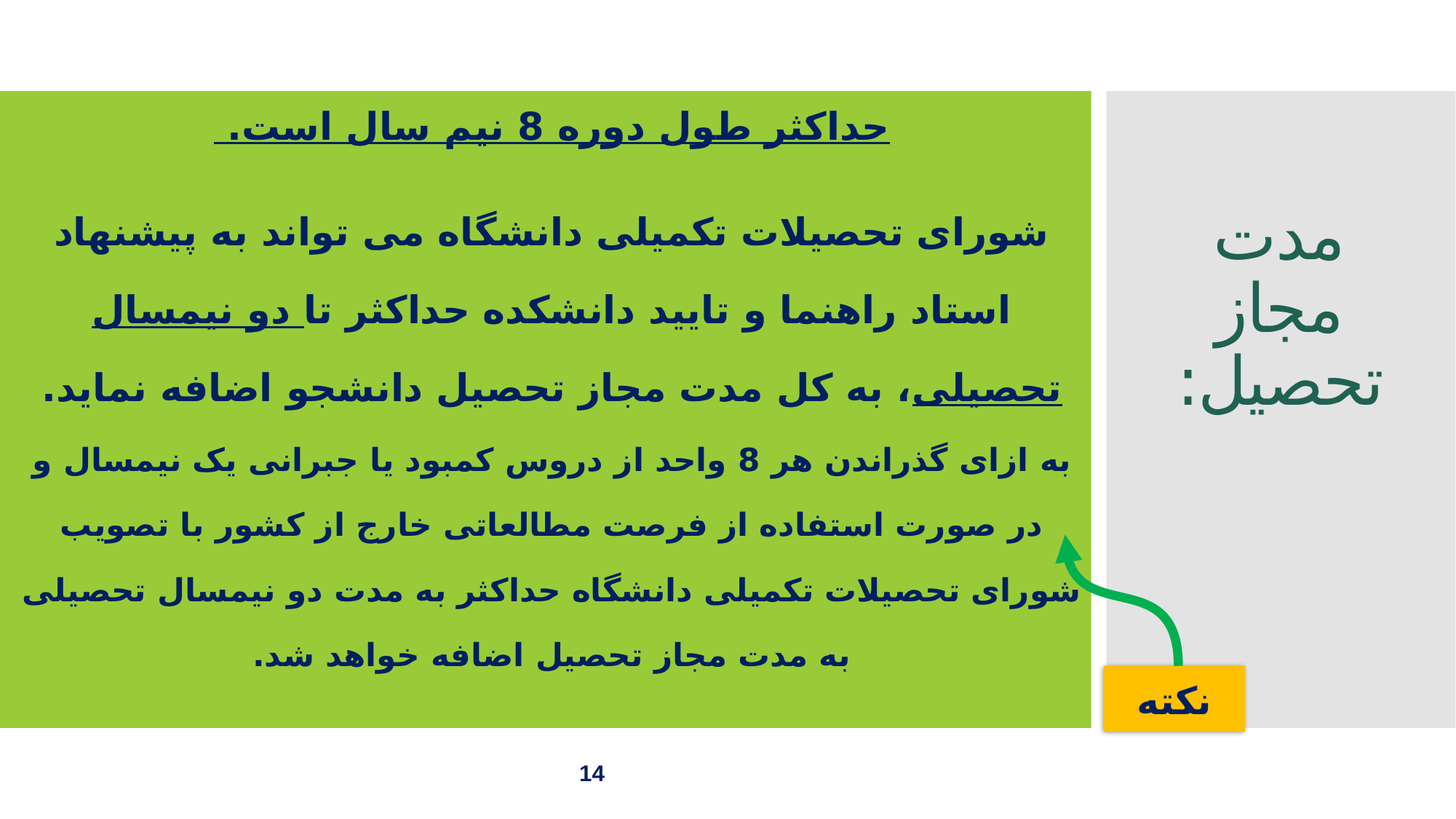

حداکثر طول دوره 8 نیم سال است.

شورای تحصیلات تکمیلی دانشگاه می تواند به پیشنهاد استاد راهنما و تایید دانشکده حداکثر تا دو نیمسال تحصیلی، به کل مدت مجاز تحصیل دانشجو اضافه نماید.
به ازای گذراندن هر 8 واحد از دروس کمبود یا جبرانی یک نیمسال و در صورت استفاده از فرصت مطالعاتی خارج از کشور با تصویب شورای تحصیلات تکمیلی دانشگاه حداکثر به مدت دو نیمسال تحصیلی به مدت مجاز تحصیل اضافه خواهد شد.

# مدت مجاز تحصیل:
نکته
14